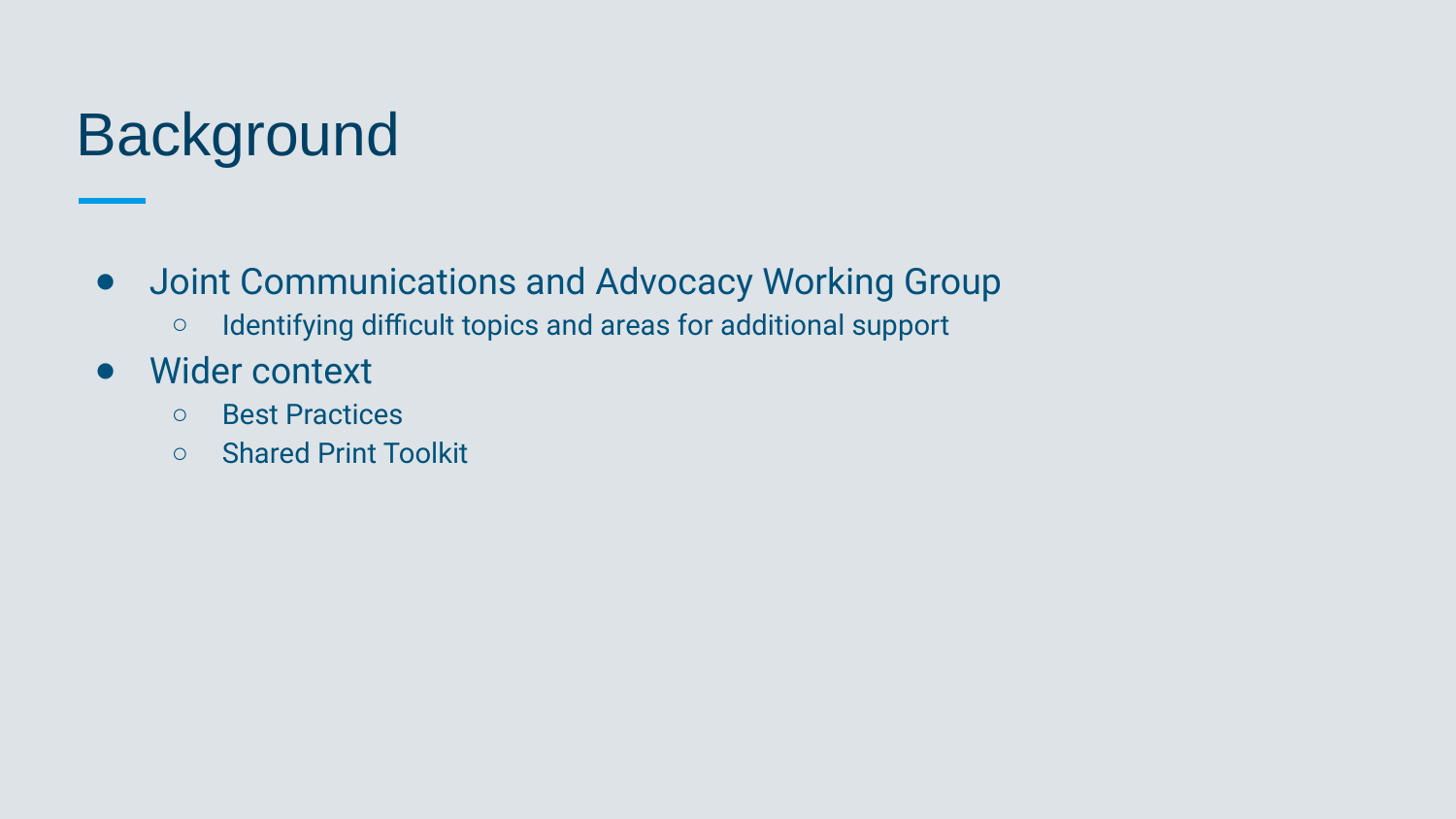

# Background
Joint Communications and Advocacy Working Group
Identifying difficult topics and areas for additional support
Wider context
Best Practices
Shared Print Toolkit